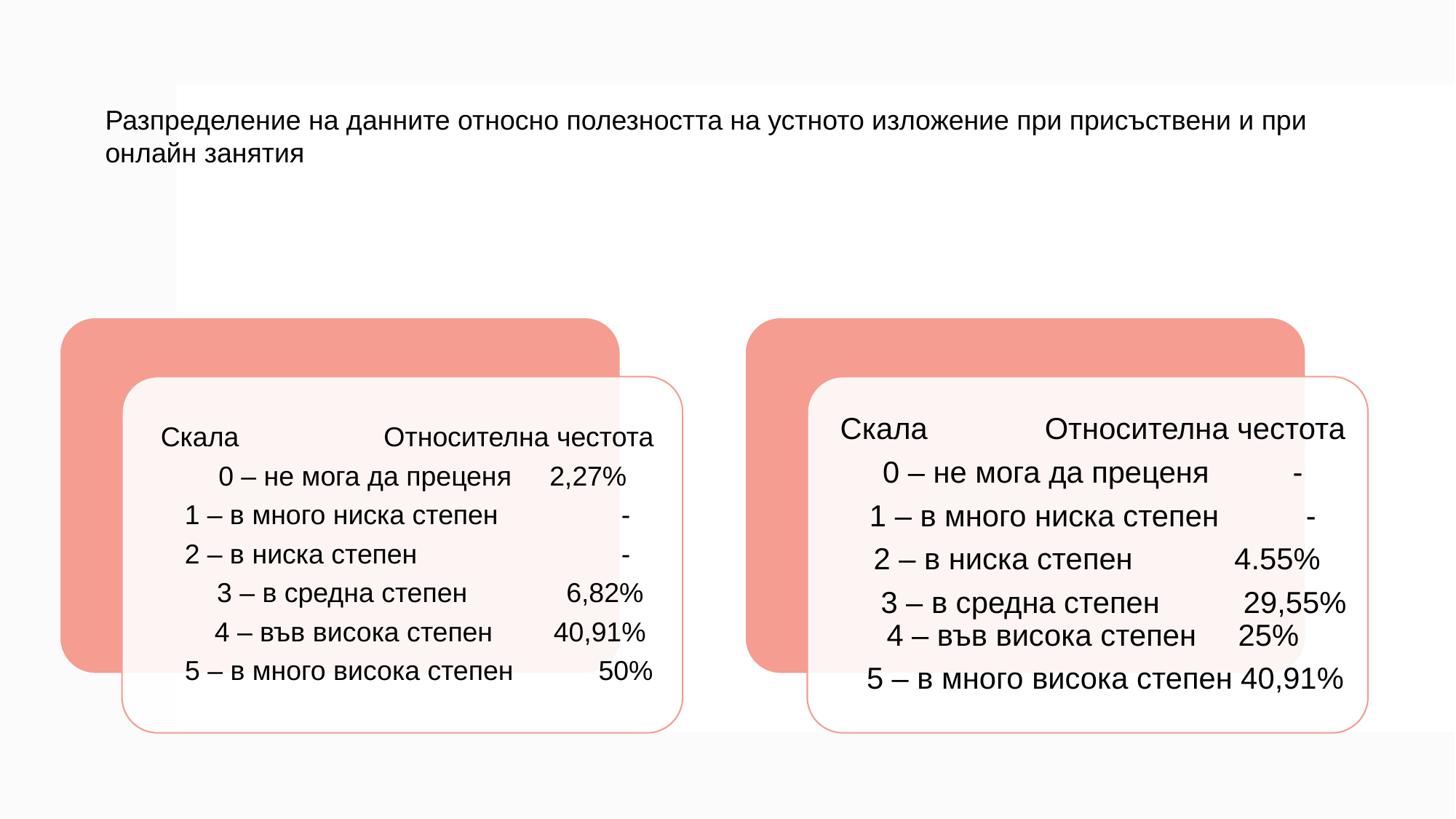

Разпределение на данните относно полезността на устното изложение при присъствени и при онлайн занятия
Скала                   Относителна честота
    0 – не мога да преценя     2,27%
1 – в много ниска степен  	-
2 – в ниска степен		-
      3 – в средна степен             6,82%
      4 – във висока степен        40,91%
   5 – в много висока степен	50%
Скала              Относителна честота
0 – не мога да преценя          -
1 – в много ниска степен  	-
 2 – в ниска степен	     4.55%
     3 – в средна степен          29,55% 4 – във висока степен     25%
   5 – в много висока степен 40,91%